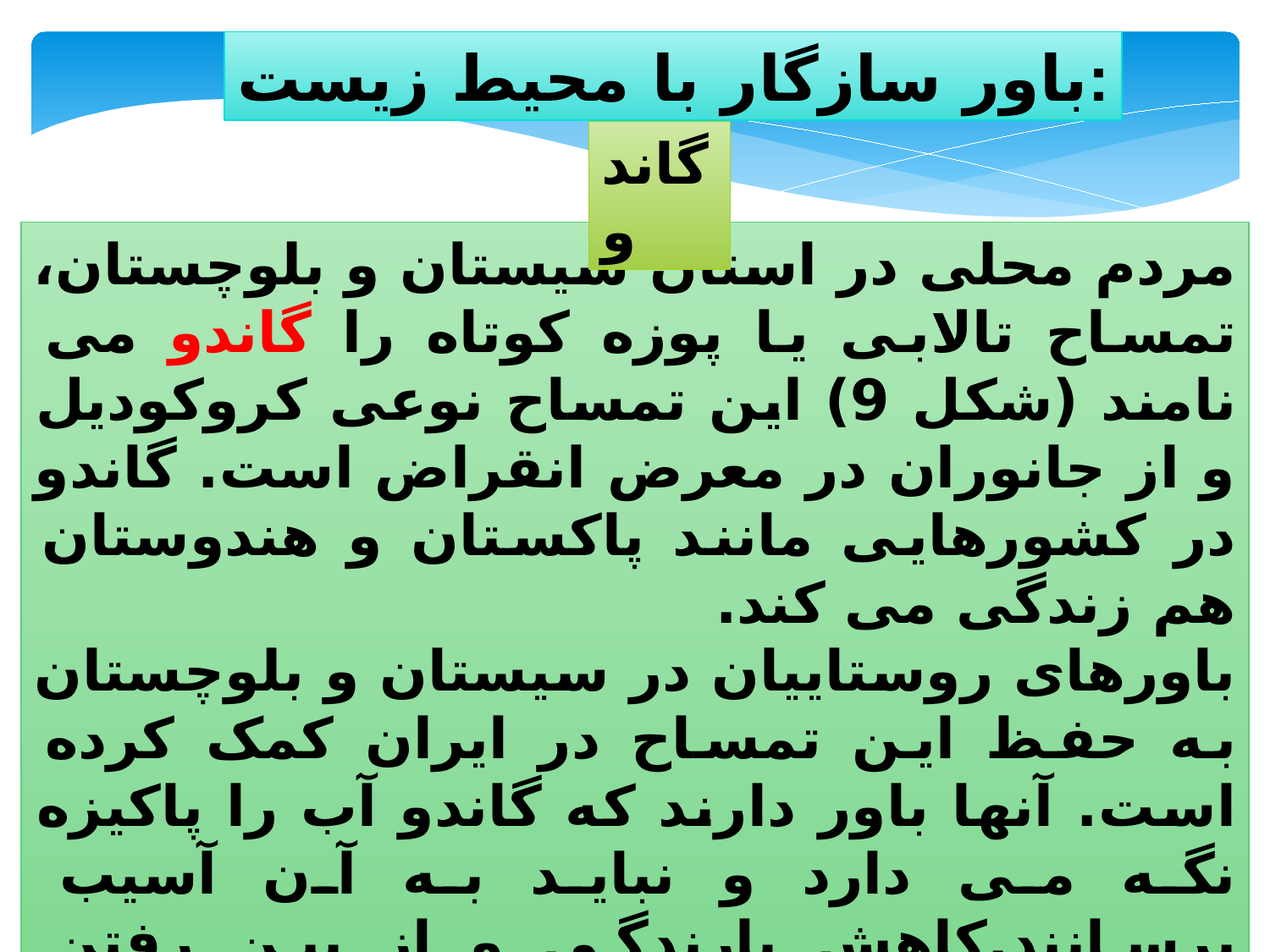

باور سازگار با محیط زیست:
گاندو
مردم محلی در استان سیستان و بلوچستان، تمساح تالابی یا پوزه کوتاه را گاندو می نامند (شکل 9) این تمساح نوعی کروکودیل و از جانوران در معرض انقراض است. گاندو در کشورهایی مانند پاکستان و هندوستان هم زندگی می کند.
باورهای روستاییان در سیستان و بلوچستان به حفظ این تمساح در ایران کمک کرده است. آنها باور دارند که گاندو آب را پاکیزه نگه می دارد و نباید به آن آسیب برسانند.کاهش بارندگی و از بین رفتن آبگیرها به کاهش زیستگاه گاندو انجامیده، اما رفتارمناسب مردم محلی باعث شده است که این جانور زندگی بهتری در ایران نسبت به هم نوعان خود در کشورهای همسایه ایران داشته باشد. تمساح پوزه کوتاه از جاذبه های گردشگری بعضی روستاهای سیستان و بلوچستان است.